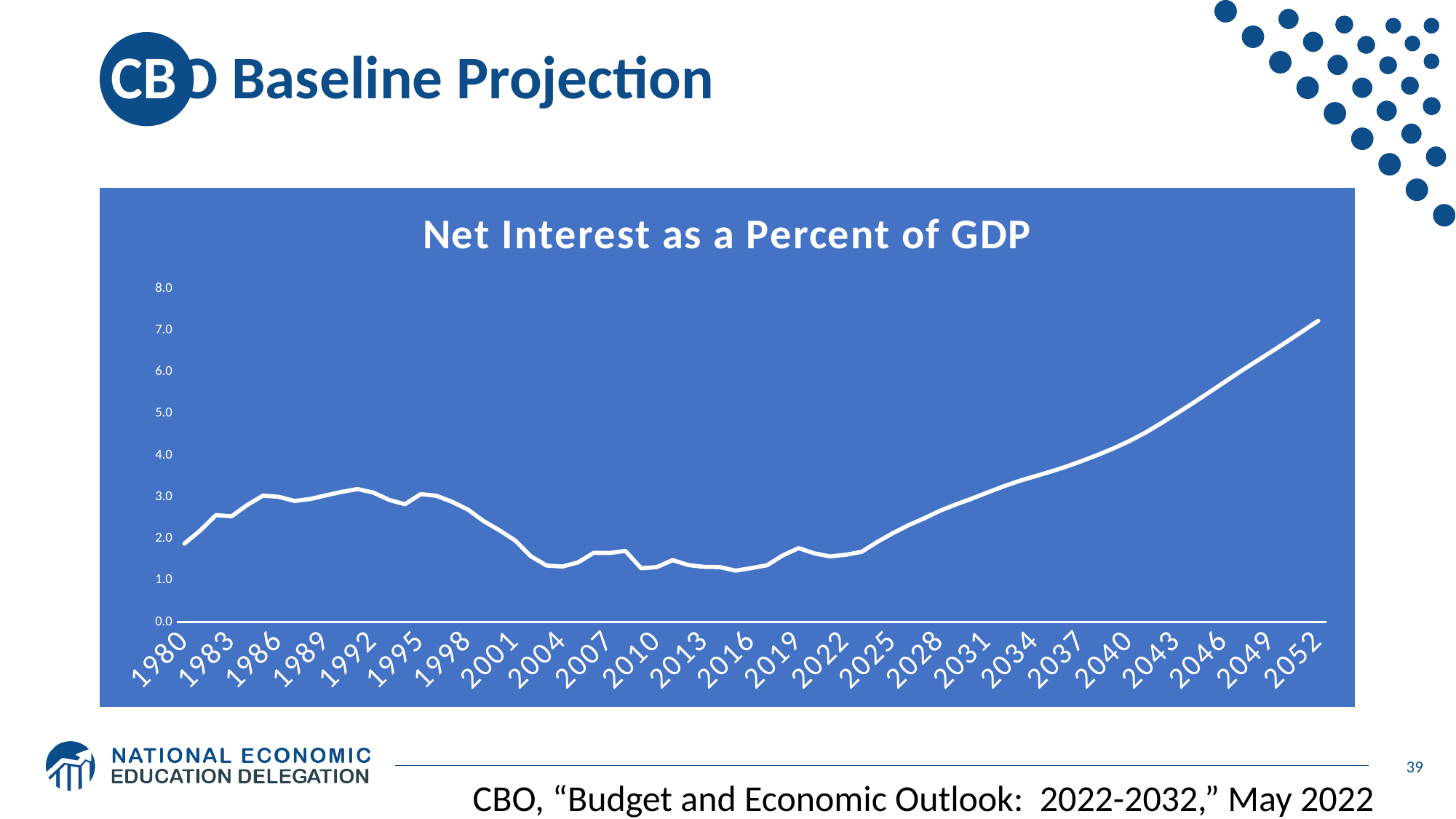

# CBO Baseline Projection

### Chart: Net Interest as a Percent of GDP

| Category | % of GDP |
|---|---|
| 1980 | 1.882 |
| 1981 | 2.195 |
| 1982 | 2.566 |
| 1983 | 2.54 |
| 1984 | 2.813 |
| 1985 | 3.036 |
| 1986 | 3.005 |
| 1987 | 2.907 |
| 1988 | 2.954 |
| 1989 | 3.042 |
| 1990 | 3.125 |
| 1991 | 3.191 |
| 1992 | 3.107 |
| 1993 | 2.933 |
| 1994 | 2.828 |
| 1995 | 3.07 |
| 1996 | 3.032 |
| 1997 | 2.887 |
| 1998 | 2.7 |
| 1999 | 2.424 |
| 2000 | 2.204 |
| 2001 | 1.959 |
| 2002 | 1.579 |
| 2003 | 1.357 |
| 2004 | 1.332 |
| 2005 | 1.433 |
| 2006 | 1.662 |
| 2007 | 1.657 |
| 2008 | 1.708 |
| 2009 | 1.292 |
| 2010 | 1.318 |
| 2011 | 1.487 |
| 2012 | 1.368 |
| 2013 | 1.325 |
| 2014 | 1.318 |
| 2015 | 1.234 |
| 2016 | 1.295 |
| 2017 | 1.364 |
| 2018 | 1.601 |
| 2019 | 1.774 |
| 2020 | 1.649 |
| 2021 | 1.575 |
| 2022 | 1.616 |
| 2023 | 1.685 |
| 2024 | 1.924 |
| 2025 | 2.137 |
| 2026 | 2.327 |
| 2027 | 2.494 |
| 2028 | 2.675 |
| 2029 | 2.826 |
| 2030 | 2.963 |
| 2031 | 3.111 |
| 2032 | 3.254 |
| 2033 | 3.386 |
| 2034 | 3.498 |
| 2035 | 3.61 |
| 2036 | 3.731 |
| 2037 | 3.868 |
| 2038 | 4.013 |
| 2039 | 4.168 |
| 2040 | 4.343 |
| 2041 | 4.542 |
| 2042 | 4.768 |
| 2043 | 5.004 |
| 2044 | 5.246 |
| 2045 | 5.496 |
| 2046 | 5.749 |
| 2047 | 6.001 |
| 2048 | 6.244 |
| 2049 | 6.484 |
| 2050 | 6.729 |
| 2051 | 6.98 |
| 2052 | 7.232 |
39
CBO, “Budget and Economic Outlook:  2022-2032,” May 2022